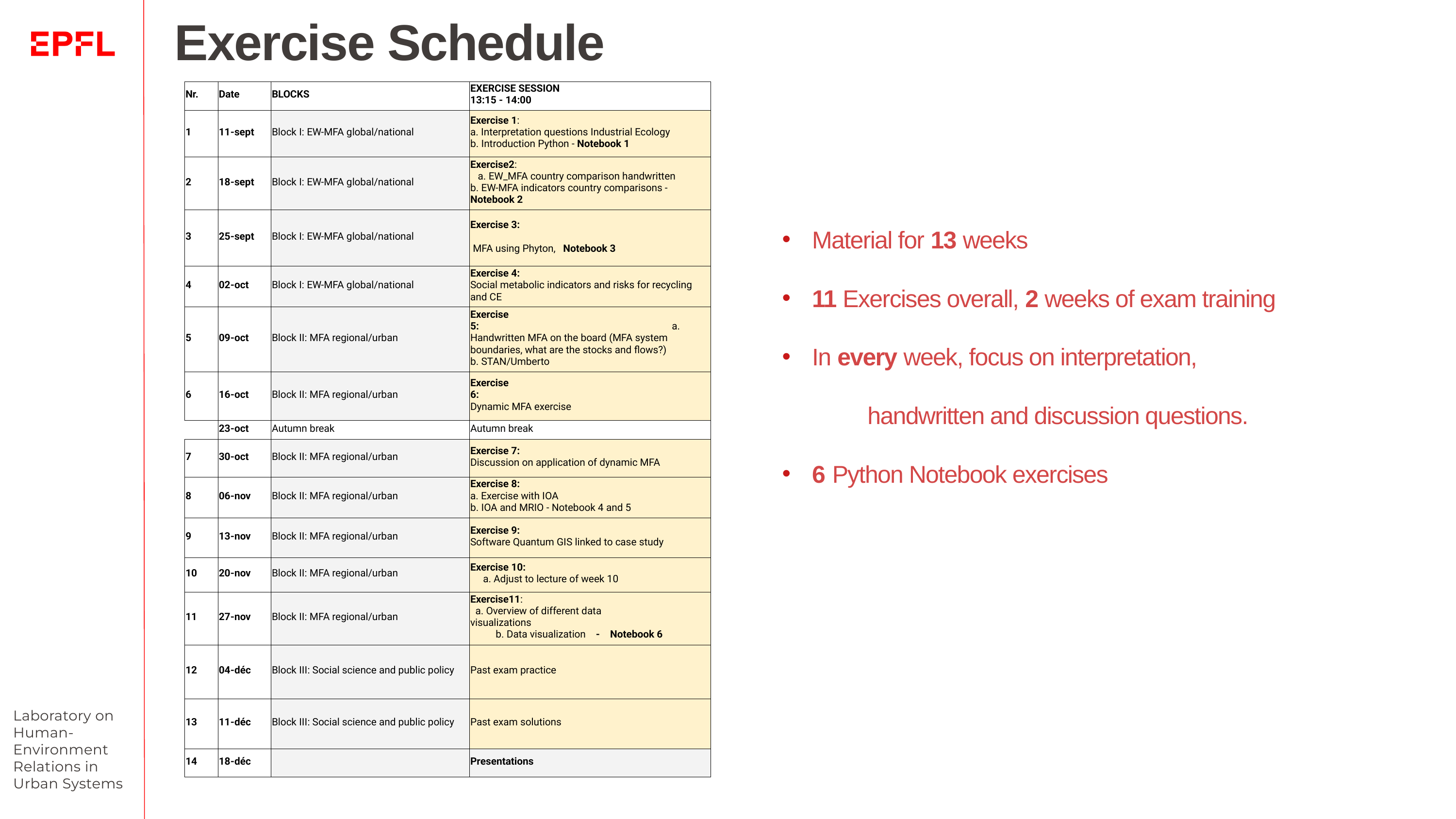

Exercise Schedule

Material for 13 weeks
11 Exercises overall, 2 weeks of exam training
In every week, focus on interpretation,                       handwritten and discussion questions.
6 Python Notebook exercises

| Nr. | Date | BLOCKS | EXERCISE SESSION 13:15 - 14:00 |
| --- | --- | --- | --- |
| 1 | 11-sept | Block I: EW-MFA global/national | Exercise 1:                                                                          a. Interpretation questions Industrial Ecology b. Introduction Python - Notebook 1 |
| 2 | 18-sept | Block I: EW-MFA global/national | Exercise2:                                                                              a. EW\_MFA country comparison handwritten b. EW-MFA indicators country comparisons - Notebook 2 |
| 3 | 25-sept | Block I: EW-MFA global/national | Exercise 3:                                                                                                MFA using Phyton,   Notebook 3 |
| 4 | 02-oct | Block I: EW-MFA global/national | Exercise 4:                                                               Social metabolic indicators and risks for recycling     and CE |
| 5 | 09-oct | Block II: MFA regional/urban | Exercise 5:                                                                            a. Handwritten MFA on the board (MFA system boundaries, what are the stocks and flows?) b. STAN/Umberto |
| 6 | 16-oct | Block II: MFA regional/urban | Exercise 6:                                                                            Dynamic MFA exercise |
|  | 23-oct | Autumn break | Autumn break |
| 7 | 30-oct | Block II: MFA regional/urban | Exercise 7:                                                                   Discussion on application of dynamic MFA |
| 8 | 06-nov | Block II: MFA regional/urban | Exercise 8: a. Exercise with IOA b. IOA and MRIO - Notebook 4 and 5 |
| 9 | 13-nov | Block II: MFA regional/urban | Exercise 9:                                                                       Software Quantum GIS linked to case study |
| 10 | 20-nov | Block II: MFA regional/urban | Exercise 10:      a. Adjust to lecture of week 10 |
| 11 | 27-nov | Block II: MFA regional/urban | Exercise11:                                                                           a. Overview of different data visualizations                        b. Data visualization    -    Notebook 6 |
| 12 | 04-déc | Block III: Social science and public policy | Past exam practice |
| 13 | 11-déc | Block III: Social science and public policy | Past exam solutions |
| 14 | 18-déc |  | Presentations |

Laboratory on Human-Environment Relations in Urban Systems